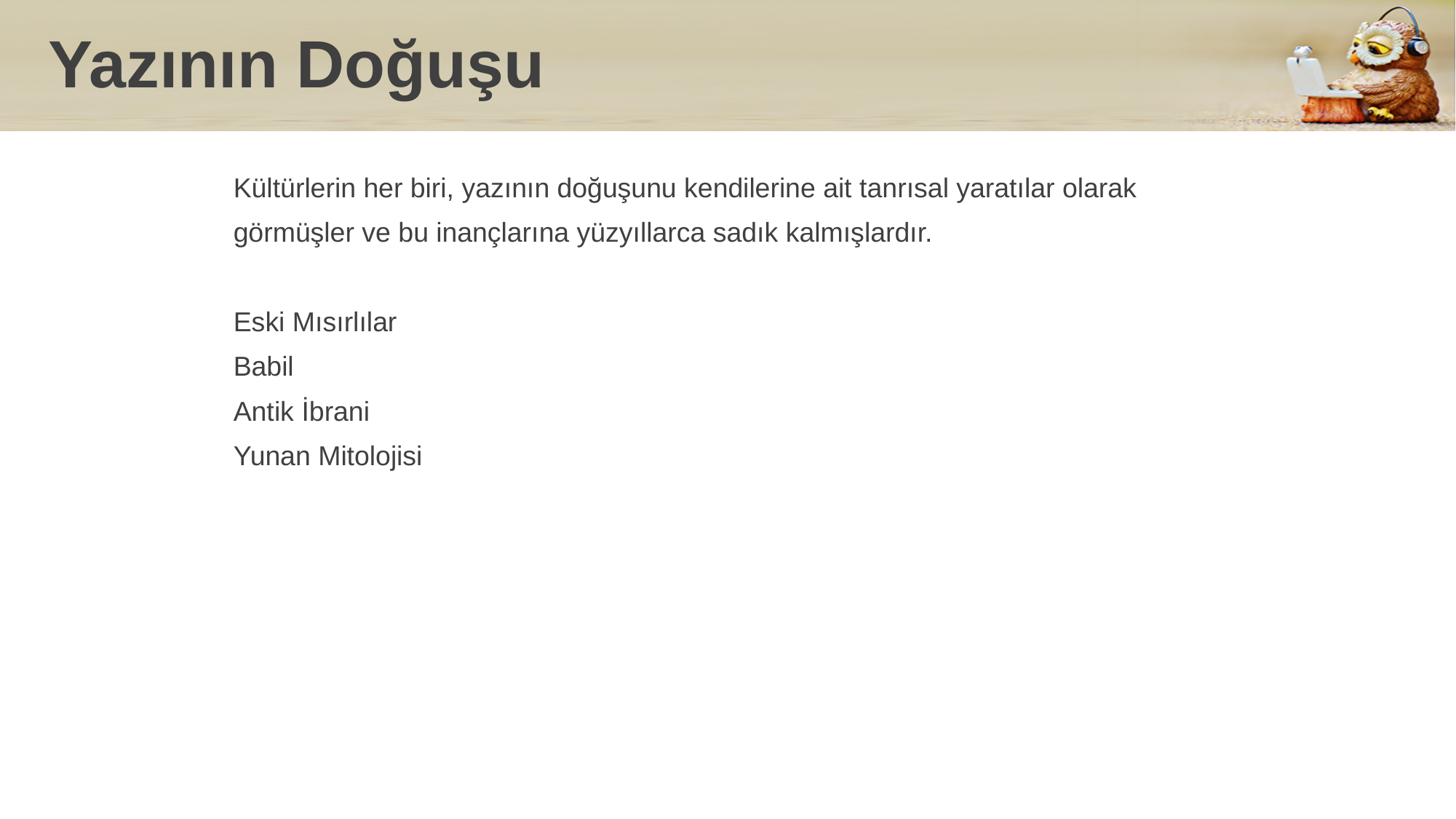

# Yazının Doğuşu
Kültürlerin her biri, yazının doğuşunu kendilerine ait tanrısal yaratılar olarak
görmüşler ve bu inançlarına yüzyıllarca sadık kalmışlardır.

Eski Mısırlılar
Babil
Antik İbrani
Yunan Mitolojisi